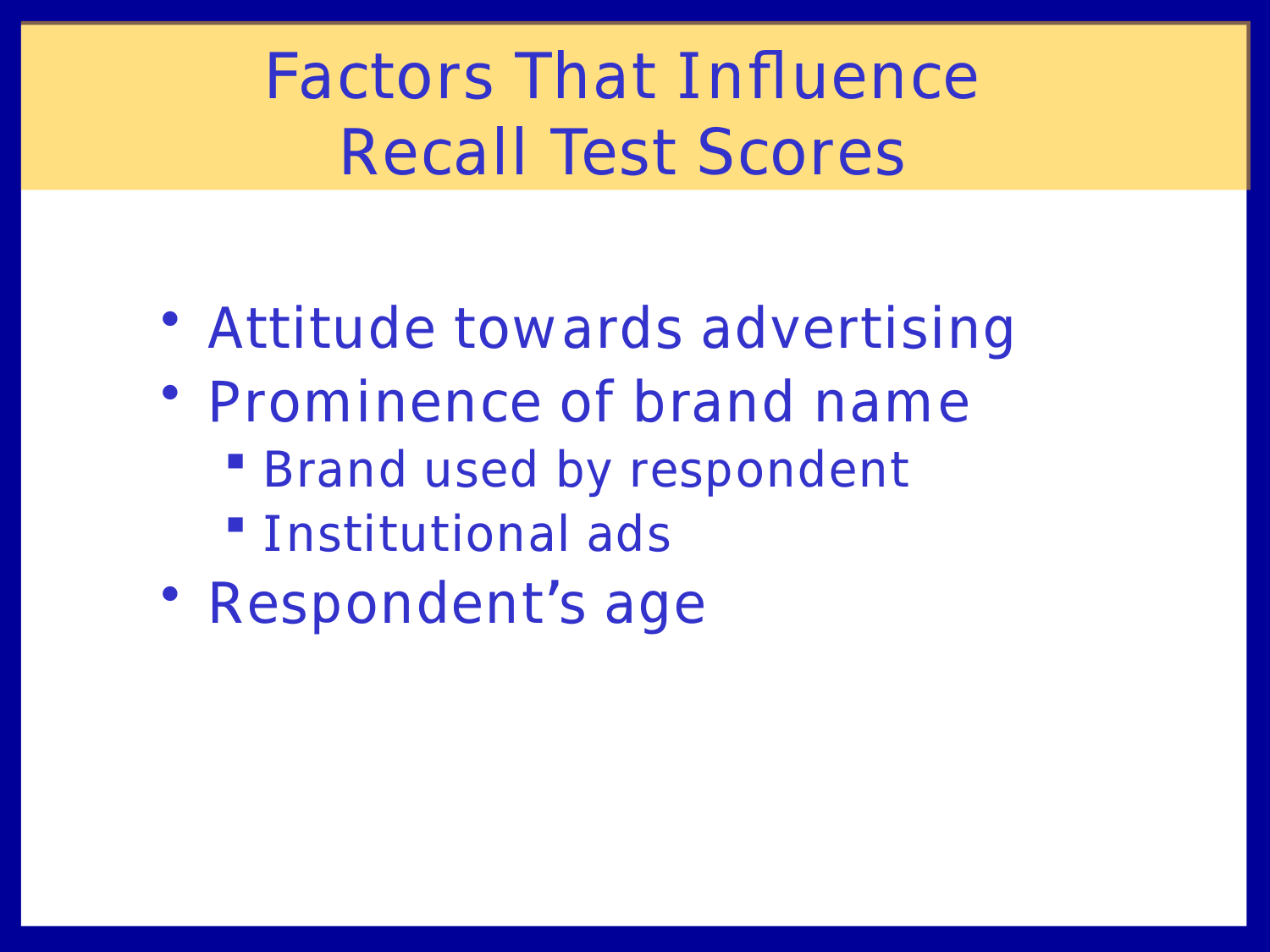

Factors That Influence
Recall Test Scores
Attitude towards advertising
Prominence of brand name
Brand used by respondent
Institutional ads
Respondent’s age